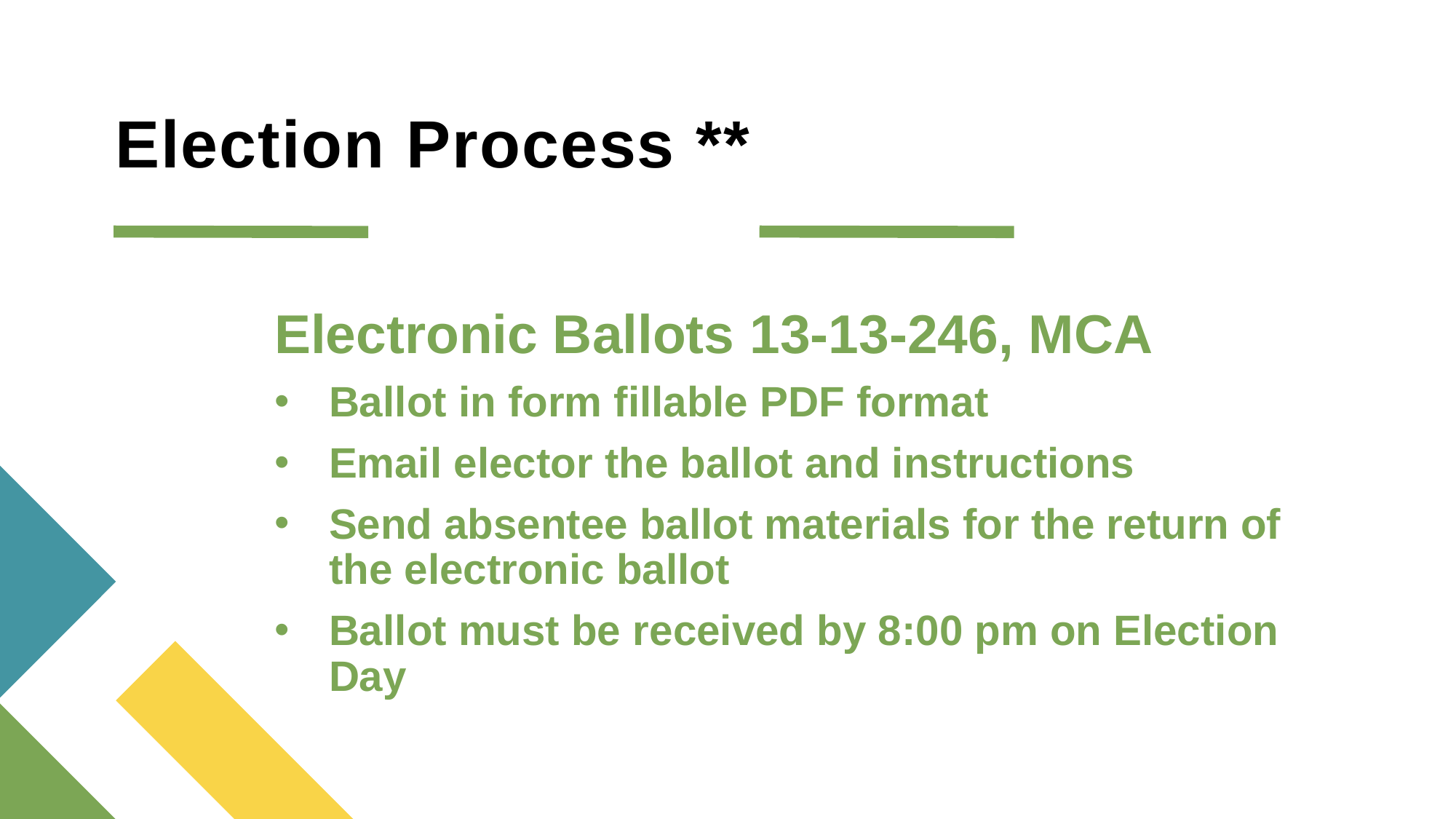

# Election Process **
Electronic Ballots 13-13-246, MCA
Ballot in form fillable PDF format
Email elector the ballot and instructions
Send absentee ballot materials for the return of the electronic ballot
Ballot must be received by 8:00 pm on Election Day